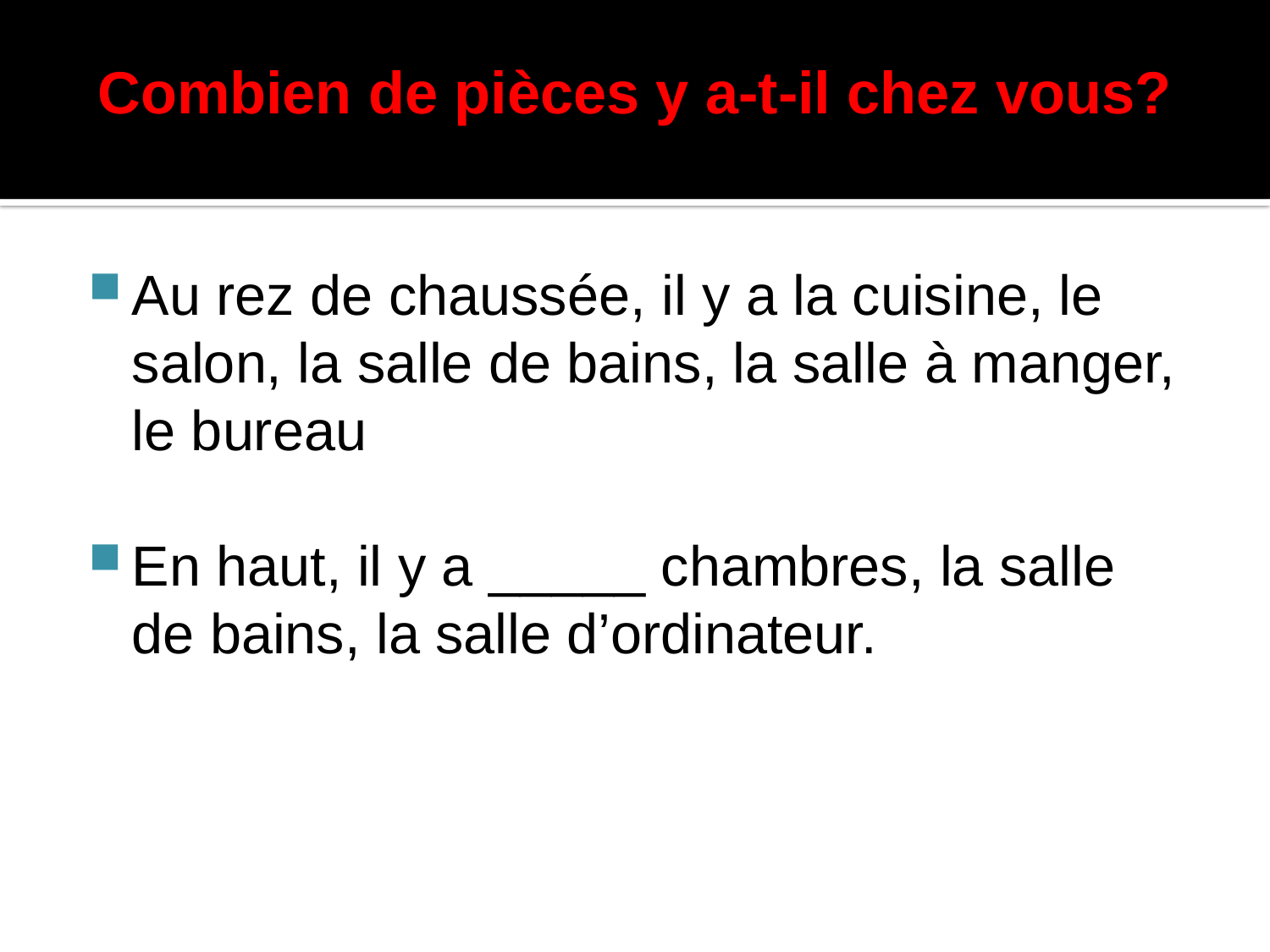

# Combien de pièces y a-t-il chez vous?
Au rez de chaussée, il y a la cuisine, le salon, la salle de bains, la salle à manger, le bureau

En haut, il y a _____ chambres, la salle de bains, la salle d’ordinateur.